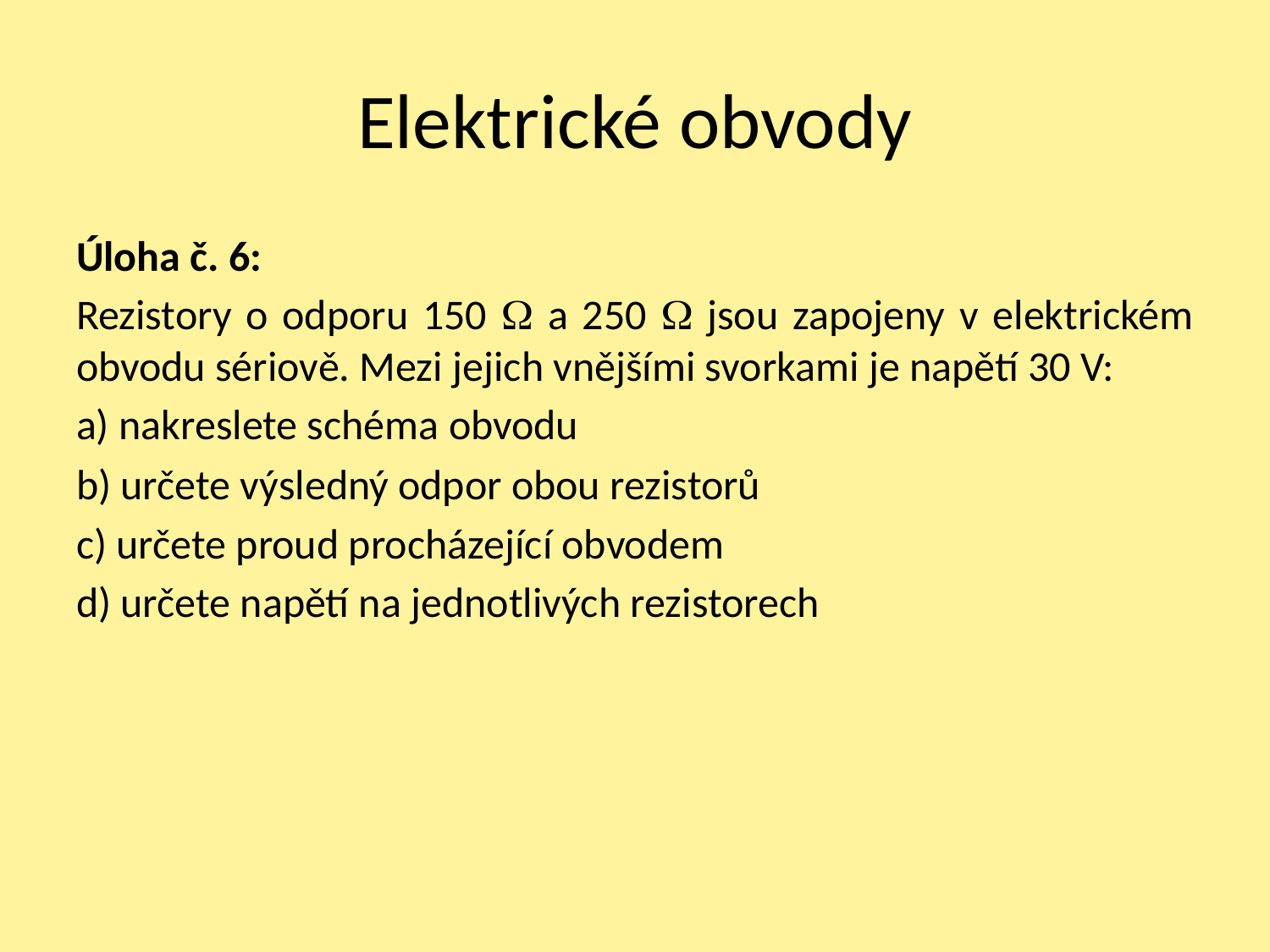

# Elektrické obvody
Úloha č. 6:
Rezistory o odporu 150 Ω a 250 Ω jsou zapojeny v elektrickém obvodu sériově. Mezi jejich vnějšími svorkami je napětí 30 V:
a) nakreslete schéma obvodu
b) určete výsledný odpor obou rezistorů
c) určete proud procházející obvodem
d) určete napětí na jednotlivých rezistorech